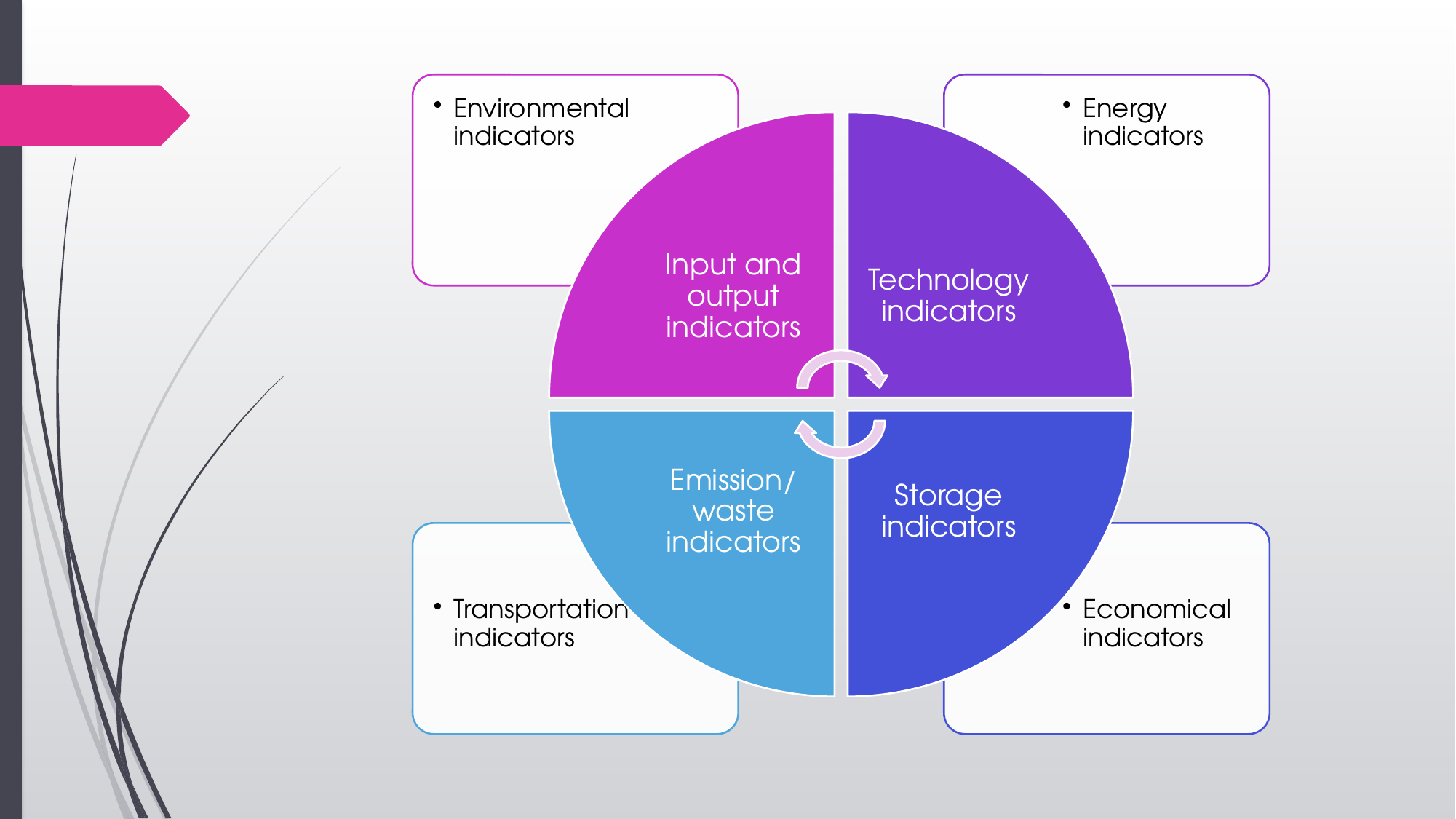

Economical indicators
Transportation indicators
Energy indicators
Environmental indicators
Input and output indicators
Technology indicators
Storage indicators
Emission/ waste indicators
#